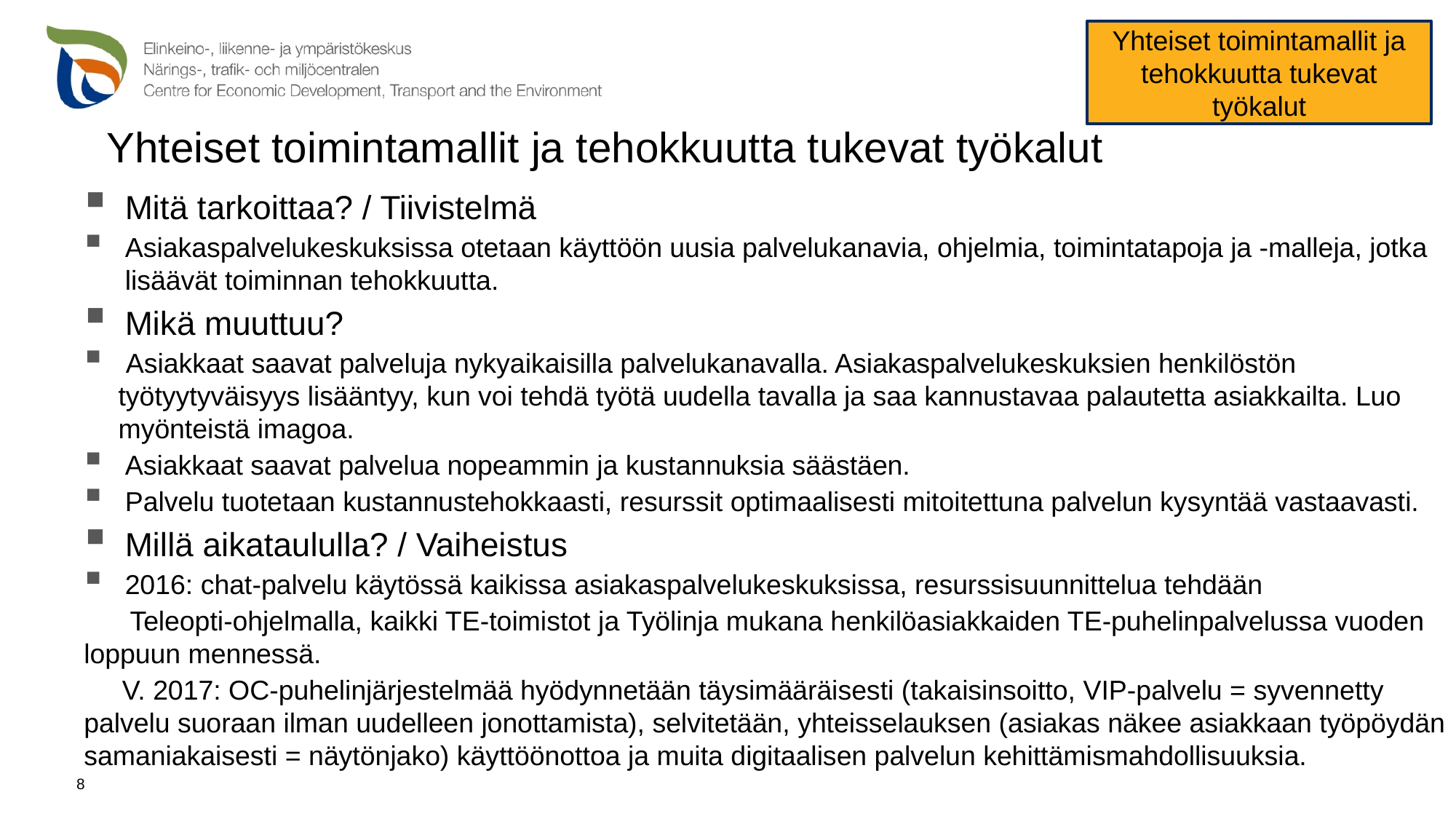

Yhteiset toimintamallit ja tehokkuutta tukevat työkalut
# Yhteiset toimintamallit ja tehokkuutta tukevat työkalut
Mitä tarkoittaa? / Tiivistelmä
Asiakaspalvelukeskuksissa otetaan käyttöön uusia palvelukanavia, ohjelmia, toimintatapoja ja -malleja, jotka lisäävät toiminnan tehokkuutta.
Mikä muuttuu?
 Asiakkaat saavat palveluja nykyaikaisilla palvelukanavalla. Asiakaspalvelukeskuksien henkilöstön työtyytyväisyys lisääntyy, kun voi tehdä työtä uudella tavalla ja saa kannustavaa palautetta asiakkailta. Luo myönteistä imagoa.
Asiakkaat saavat palvelua nopeammin ja kustannuksia säästäen.
Palvelu tuotetaan kustannustehokkaasti, resurssit optimaalisesti mitoitettuna palvelun kysyntää vastaavasti.
Millä aikataululla? / Vaiheistus
2016: chat-palvelu käytössä kaikissa asiakaspalvelukeskuksissa, resurssisuunnittelua tehdään
      Teleopti-ohjelmalla, kaikki TE-toimistot ja Työlinja mukana henkilöasiakkaiden TE-puhelinpalvelussa vuoden loppuun mennessä.
     V. 2017: OC-puhelinjärjestelmää hyödynnetään täysimääräisesti (takaisinsoitto, VIP-palvelu = syvennetty palvelu suoraan ilman uudelleen jonottamista), selvitetään, yhteisselauksen (asiakas näkee asiakkaan työpöydän samaniakaisesti = näytönjako) käyttöönottoa ja muita digitaalisen palvelun kehittämismahdollisuuksia.

8